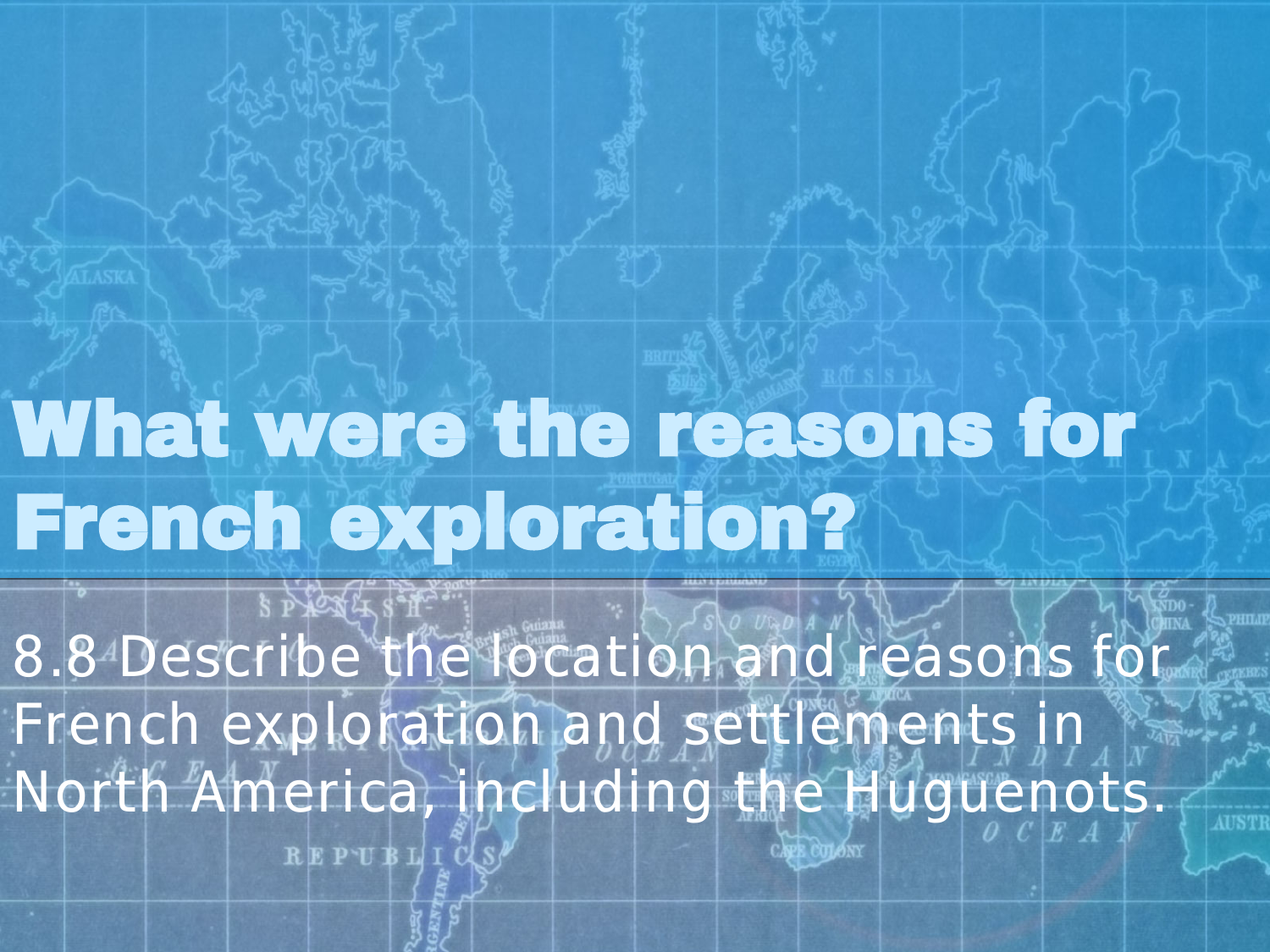

# What were the reasons for French exploration?
8.8 Describe the location and reasons for French exploration and settlements in North America, including the Huguenots.